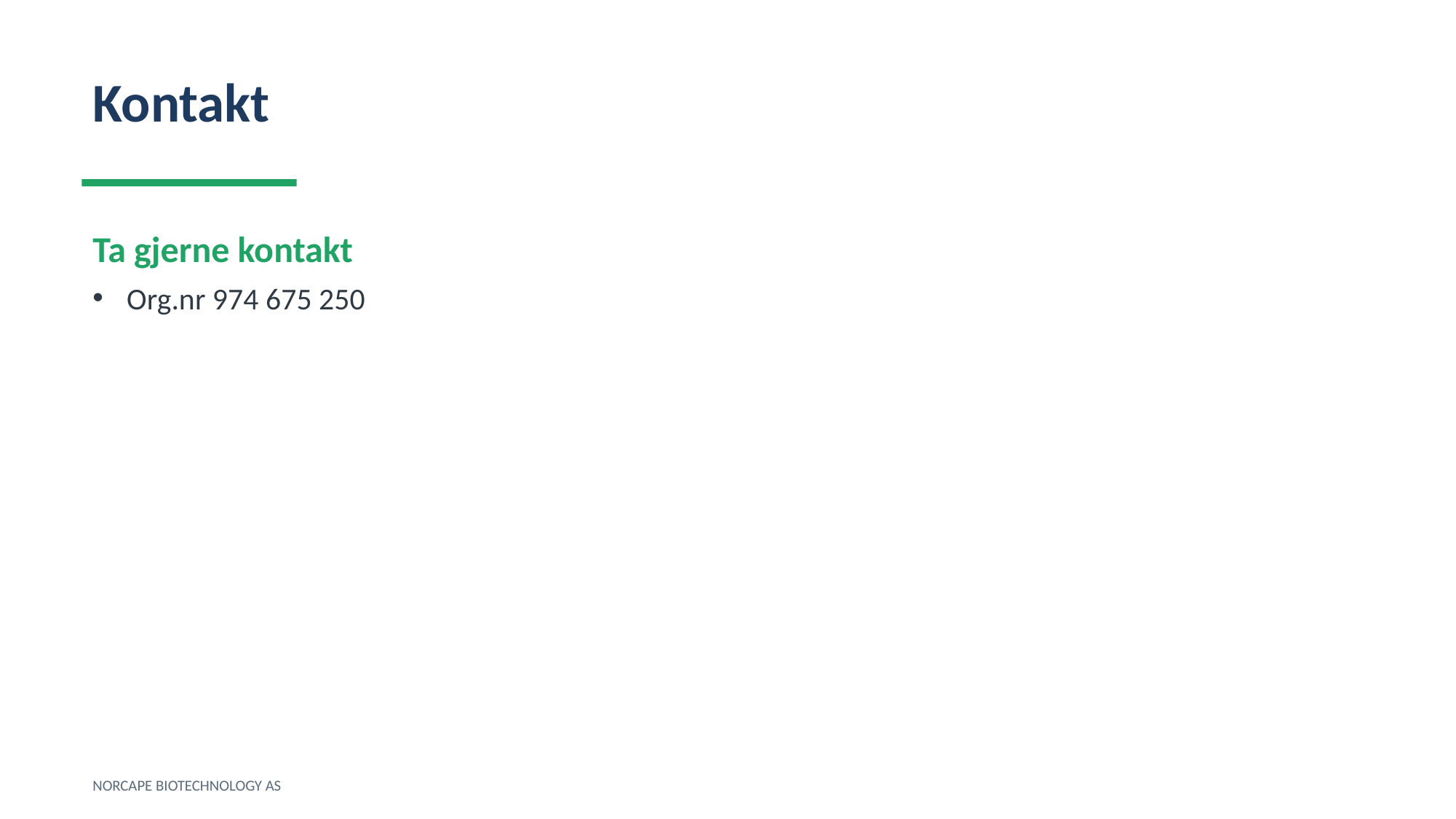

Kontakt

Ta gjerne kontakt
Org.nr 974 675 250
NORCAPE BIOTECHNOLOGY AS